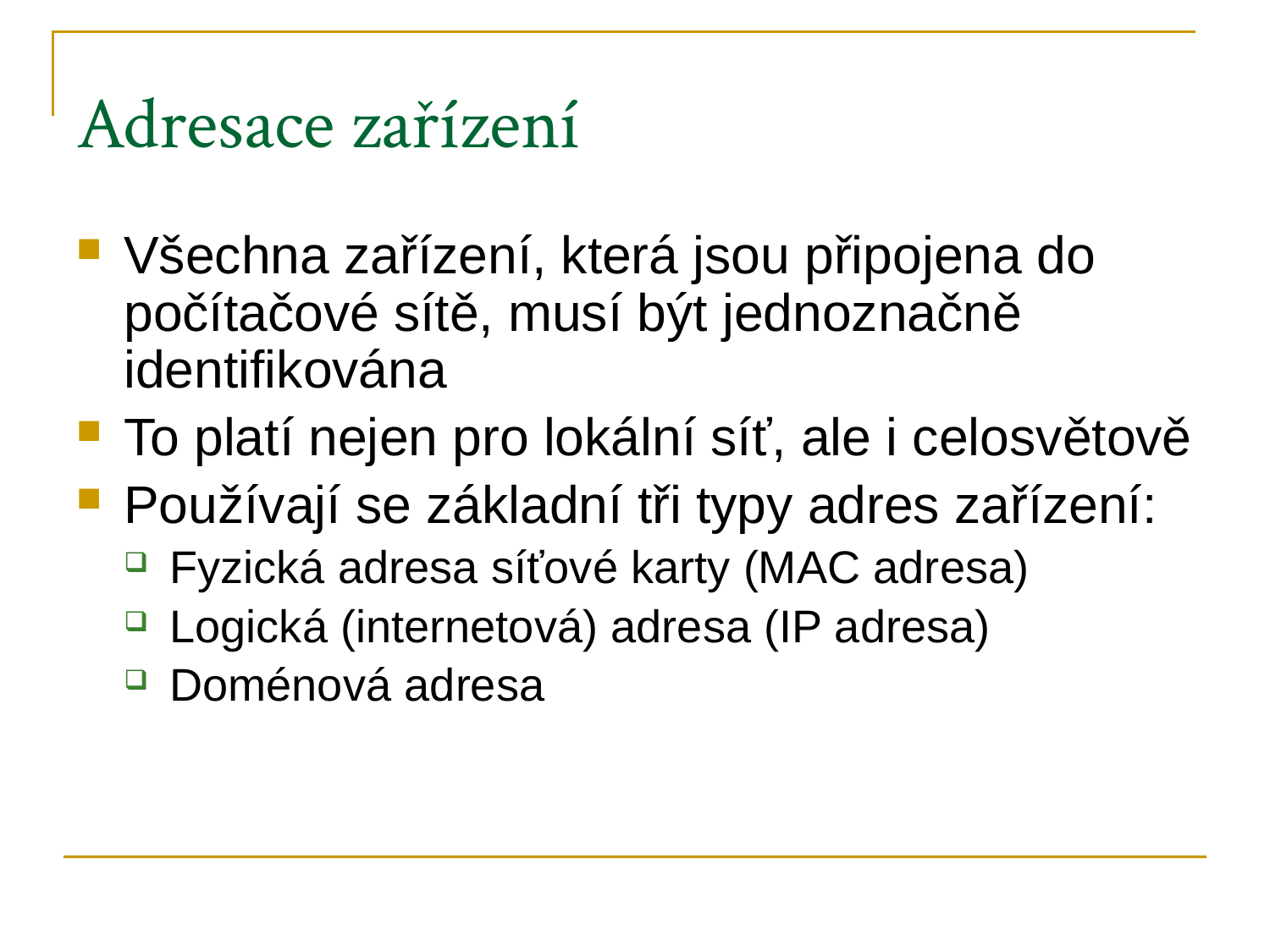

Adresace zařízení
Všechna zařízení, která jsou připojena do počítačové sítě, musí být jednoznačně identifikována
To platí nejen pro lokální síť, ale i celosvětově
Používají se základní tři typy adres zařízení:
Fyzická adresa síťové karty (MAC adresa)
Logická (internetová) adresa (IP adresa)
Doménová adresa